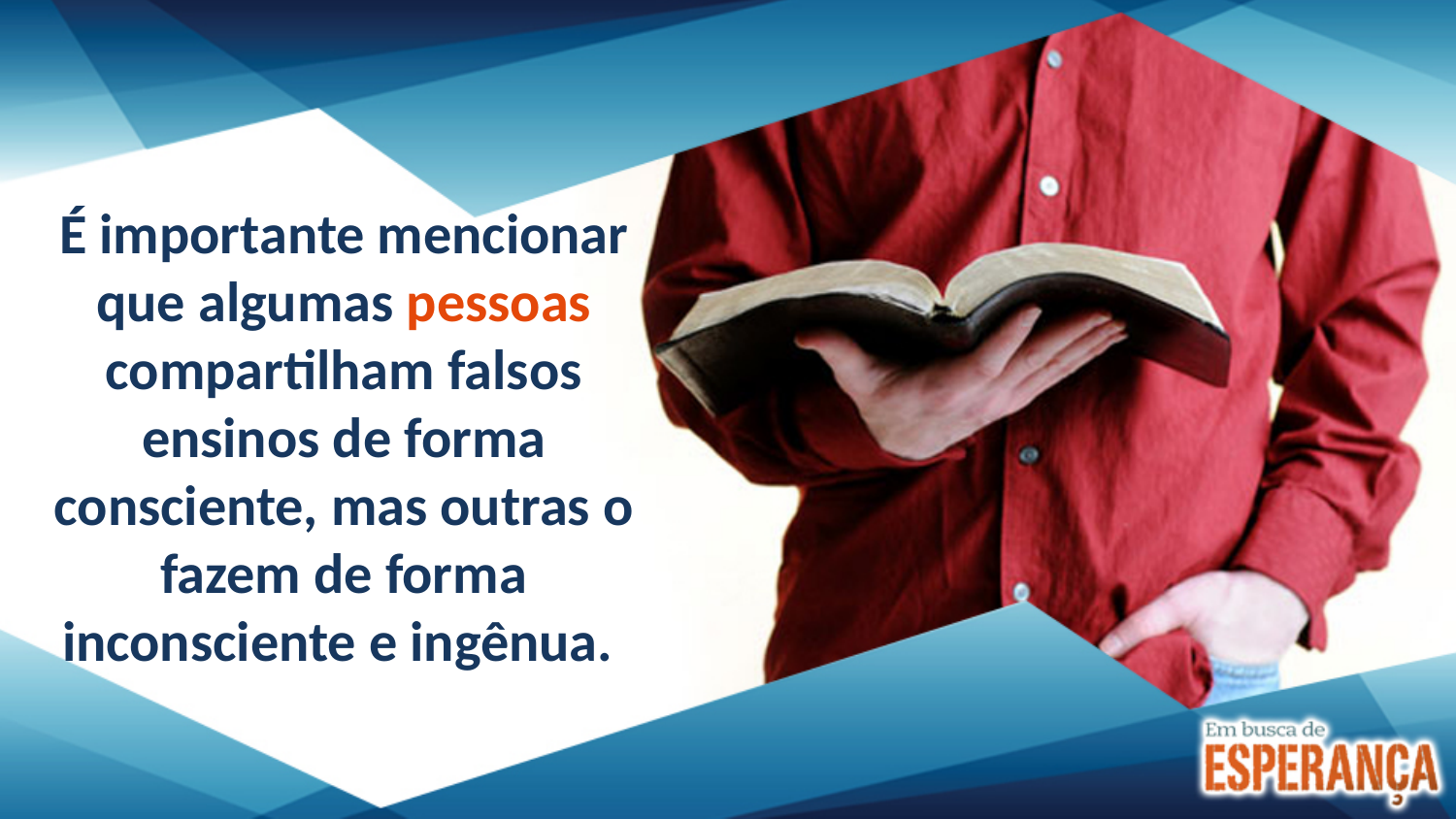

É importante mencionar que algumas pessoas compartilham falsos ensinos de forma consciente, mas outras o fazem de forma inconsciente e ingênua.